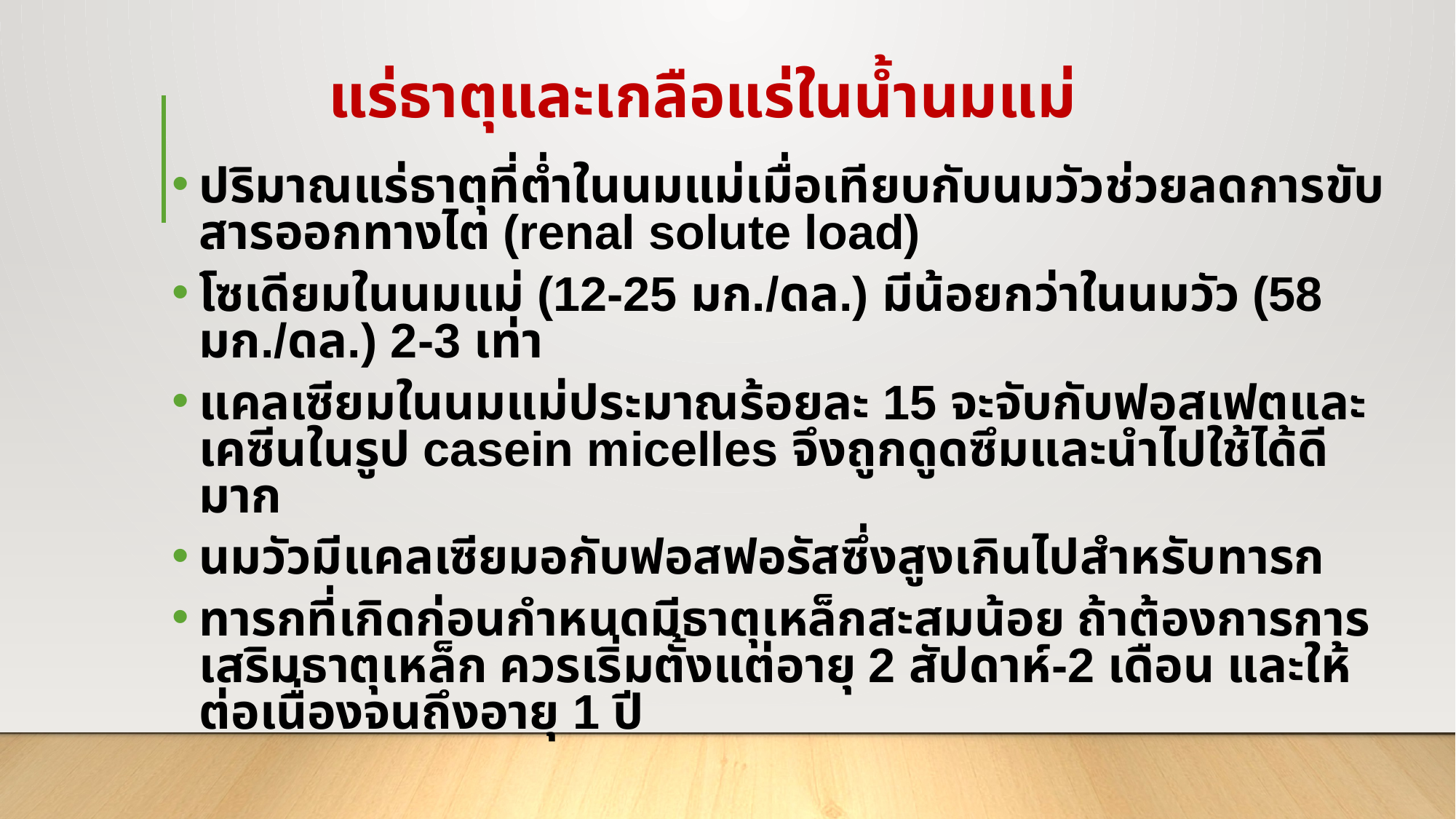

# แร่ธาตุและเกลือแร่ในน้ำนมแม่
ปริมาณแร่ธาตุที่ต่ำในนมแม่เมื่อเทียบกับนมวัวช่วยลดการขับสารออกทางไต (renal solute load)
โซเดียมในนมแม่ (12-25 มก./ดล.) มีน้อยกว่าในนมวัว (58 มก./ดล.) 2-3 เท่า
แคลเซียมในนมแม่ประมาณร้อยละ 15 จะจับกับฟอสเฟตและเคซีนในรูป casein micelles จึงถูกดูดซึมและนำไปใช้ได้ดีมาก
นมวัวมีแคลเซียมอกับฟอสฟอรัสซึ่งสูงเกินไปสำหรับทารก
ทารกที่เกิดก่อนกำหนดมีธาตุเหล็กสะสมน้อย ถ้าต้องการการเสริมธาตุเหล็ก ควรเริ่มตั้งแต่อายุ 2 สัปดาห์-2 เดือน และให้ต่อเนื่องจนถึงอายุ 1 ปี